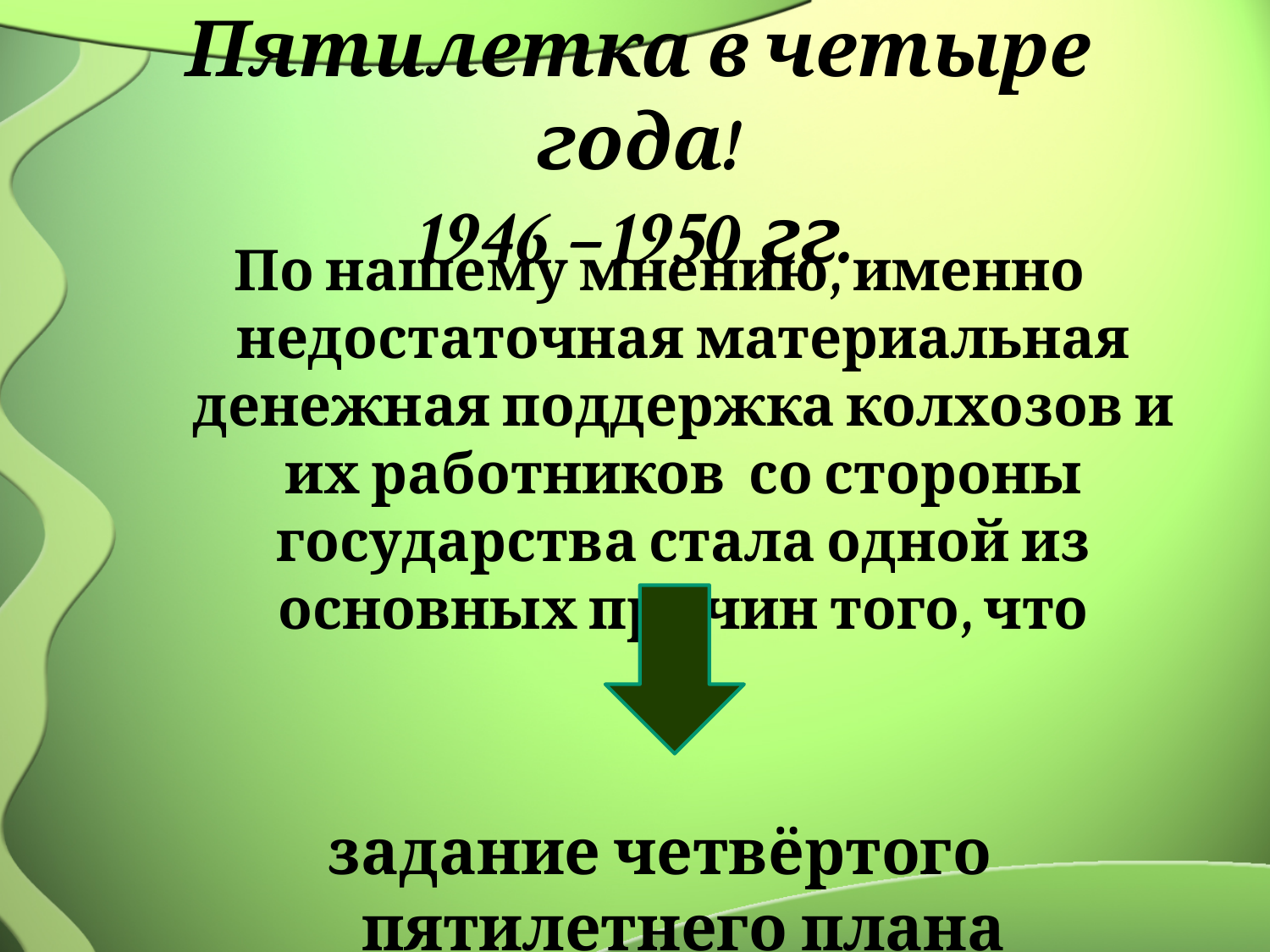

# Пятилетка в четыре года! 1946 – 1950 гг.
По нашему мнению, именно недостаточная материальная денежная поддержка колхозов и их работников  со стороны государства стала одной из основных причин того, что

задание четвёртого пятилетнего плана выполнить не удалось.